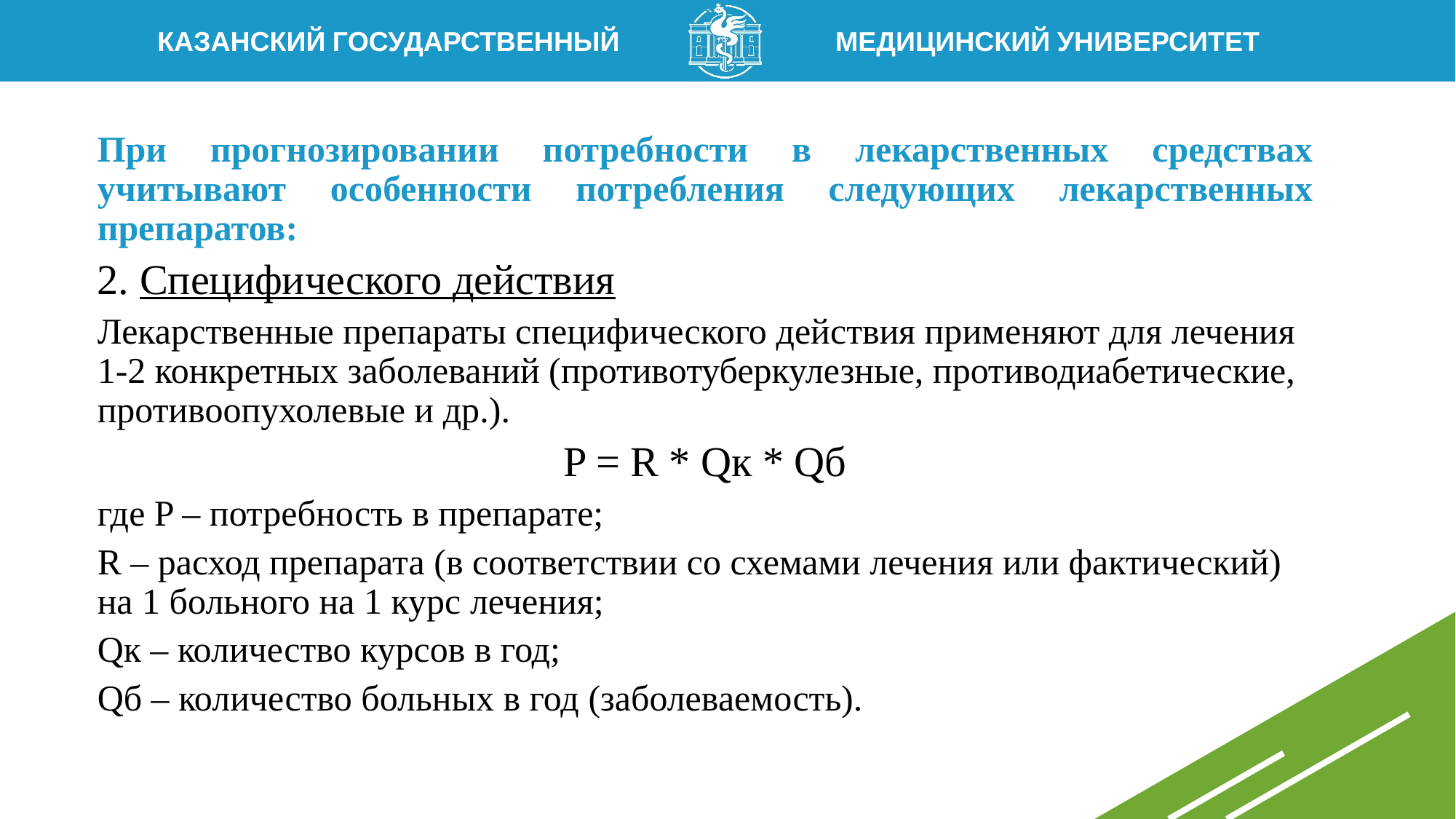

При прогнозировании потребности в лекарственных средствах учитывают особенности потребления следующих лекарственных препаратов:
2. Специфического действия
Лекарственные препараты специфического действия применяют для лечения 1-2 конкретных заболеваний (противотуберкулезные, противодиабетические, противоопухолевые и др.).
P = R * Qк * Qб
где P – потребность в препарате;
R – расход препарата (в соответствии со схемами лечения или фактический) на 1 больного на 1 курс лечения;
Qк – количество курсов в год;
Qб – количество больных в год (заболеваемость).